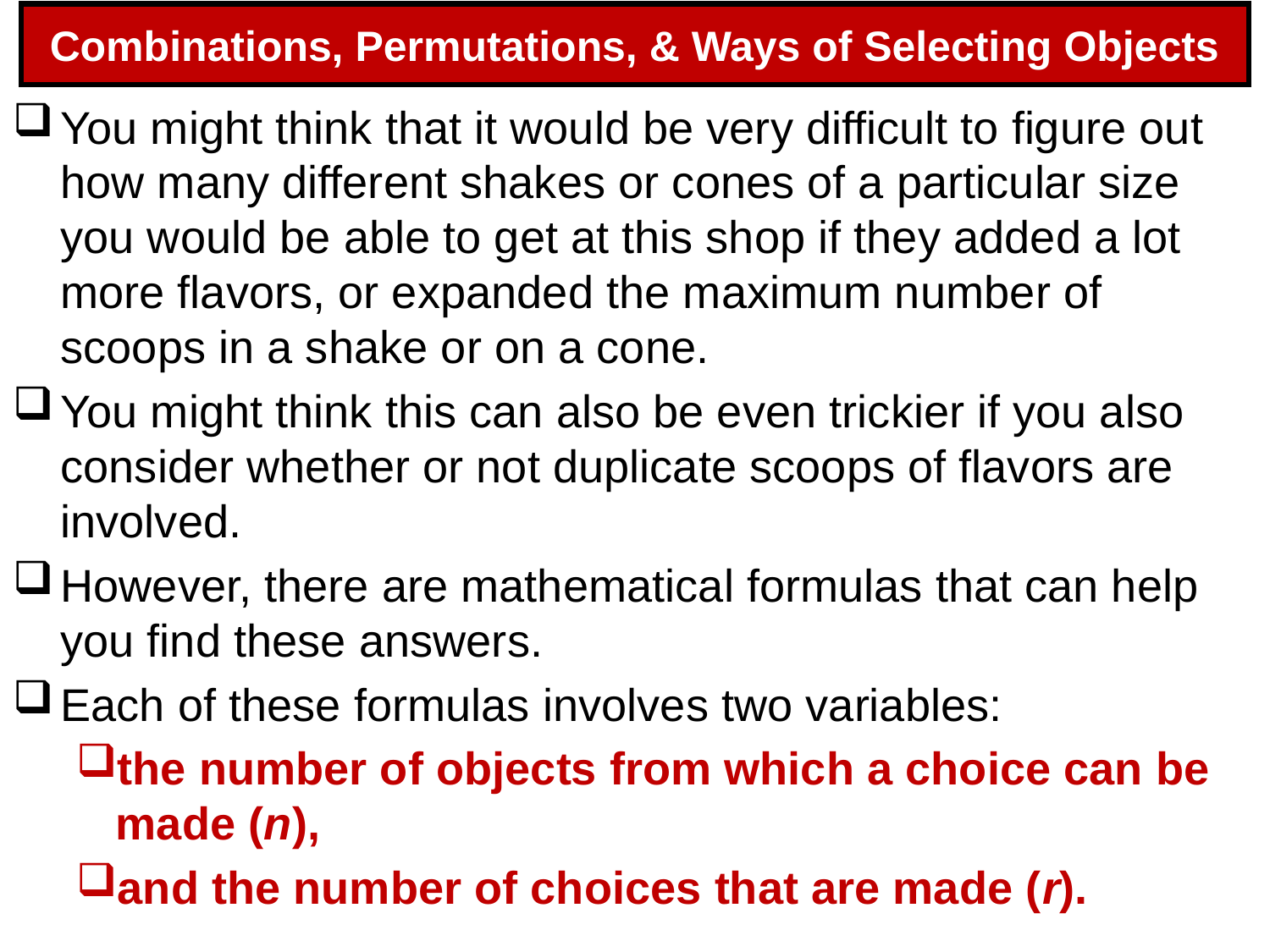

# Combinations, Permutations, & Ways of Selecting Objects
You might think that it would be very difficult to figure out how many different shakes or cones of a particular size you would be able to get at this shop if they added a lot more flavors, or expanded the maximum number of scoops in a shake or on a cone.
You might think this can also be even trickier if you also consider whether or not duplicate scoops of flavors are involved.
However, there are mathematical formulas that can help you find these answers.
Each of these formulas involves two variables:
the number of objects from which a choice can be made (n),
and the number of choices that are made (r).
92